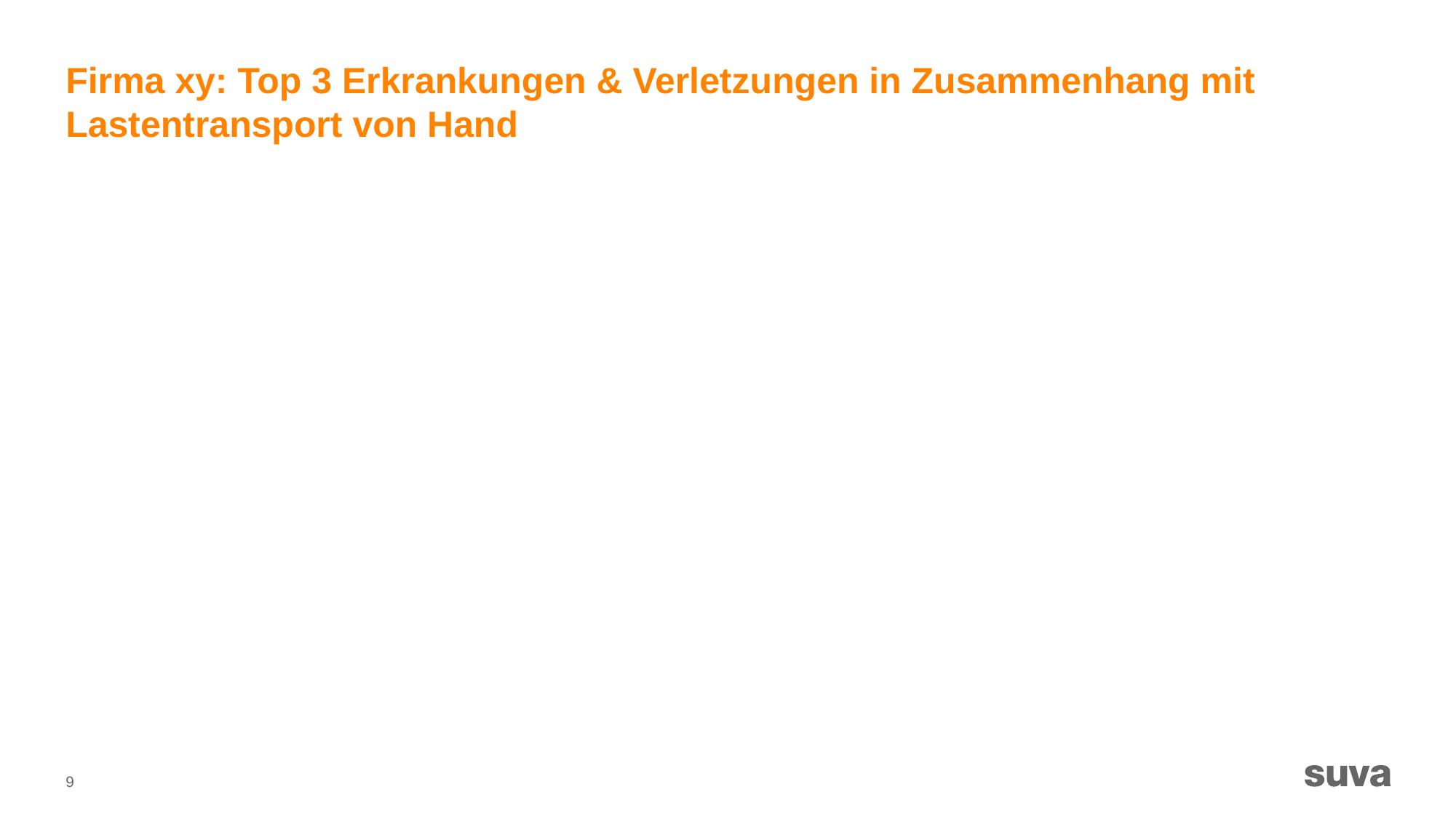

# Firma xy: Top 3 Erkrankungen & Verletzungen in Zusammenhang mit Lastentransport von Hand

9